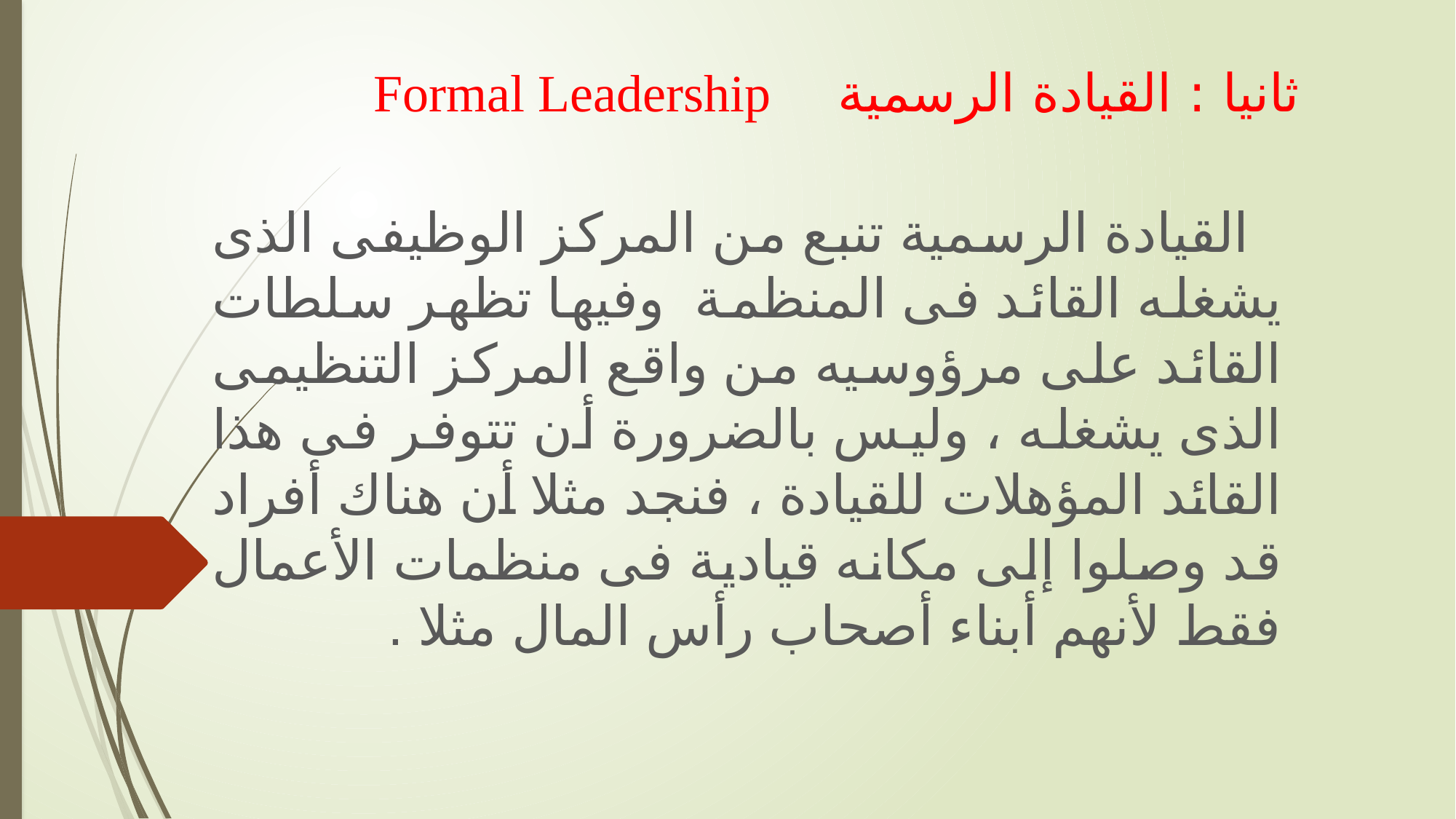

# ثانيا : القيادة الرسمية    Formal Leadership
القيادة الرسمية تنبع من المركز الوظيفى الذى يشغله القائد فى المنظمة  وفيها تظهر سلطات القائد على مرؤوسيه من واقع المركز التنظيمى الذى يشغله ، وليس بالضرورة أن تتوفر فى هذا القائد المؤهلات للقيادة ، فنجد مثلا أن هناك أفراد قد وصلوا إلى مكانه قيادية فى منظمات الأعمال فقط لأنهم أبناء أصحاب رأس المال مثلا .